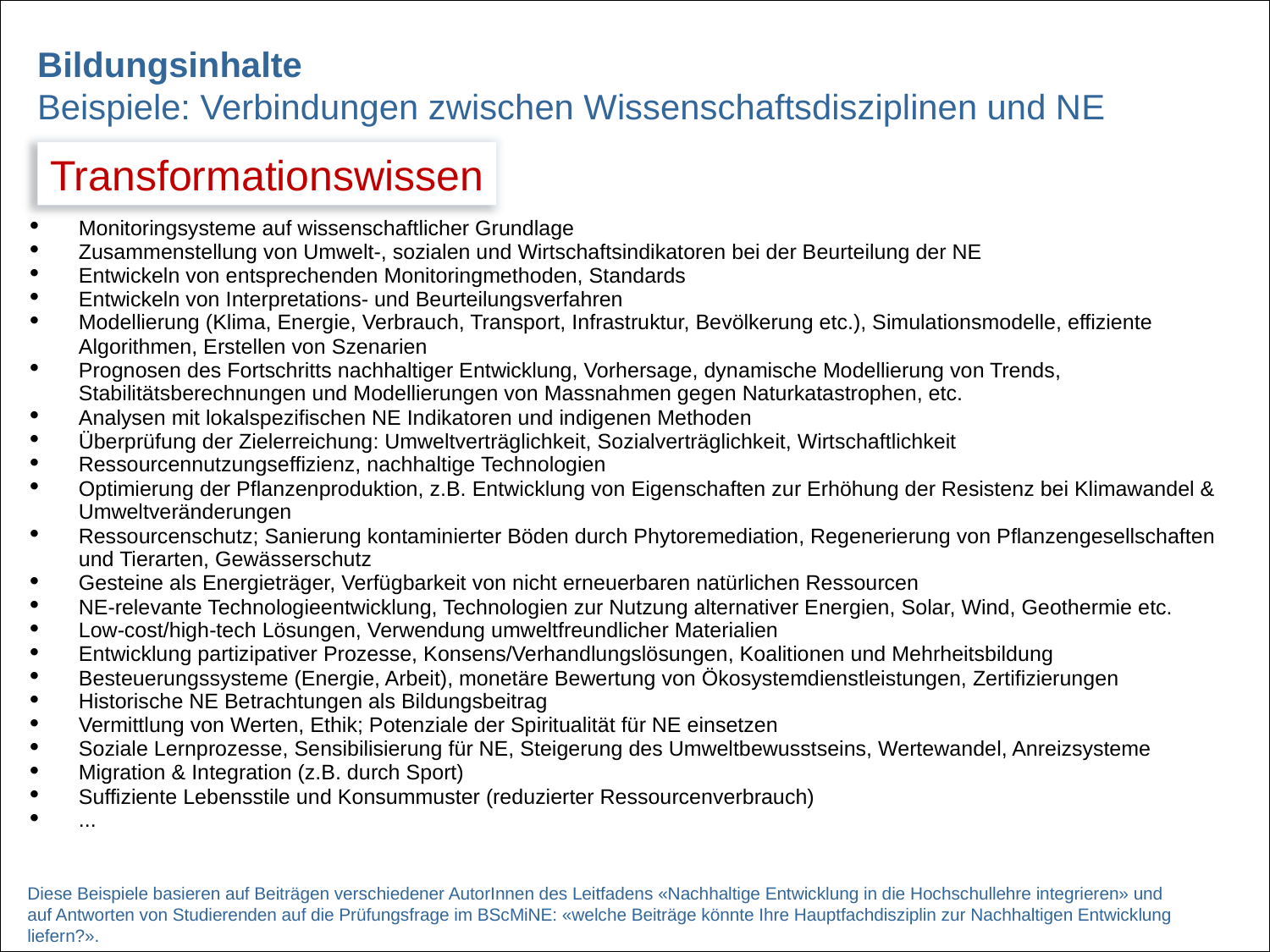

Bildungsinhalte
Beispiele: Verbindungen zwischen Wissenschaftsdisziplinen und NE
Transformationswissen
| Monitoringsysteme auf wissenschaftlicher Grundlage Zusammenstellung von Umwelt-, sozialen und Wirtschaftsindikatoren bei der Beurteilung der NE Entwickeln von entsprechenden Monitoringmethoden, Standards Entwickeln von Interpretations- und Beurteilungsverfahren Modellierung (Klima, Energie, Verbrauch, Transport, Infrastruktur, Bevölkerung etc.), Simulationsmodelle, effiziente Algorithmen, Erstellen von Szenarien Prognosen des Fortschritts nachhaltiger Entwicklung, Vorhersage, dynamische Modellierung von Trends, Stabilitätsberechnungen und Modellierungen von Massnahmen gegen Naturkatastrophen, etc. Analysen mit lokalspezifischen NE Indikatoren und indigenen Methoden Überprüfung der Zielerreichung: Umweltverträglichkeit, Sozialverträglichkeit, Wirtschaftlichkeit Ressourcennutzungseffizienz, nachhaltige Technologien Optimierung der Pflanzenproduktion, z.B. Entwicklung von Eigenschaften zur Erhöhung der Resistenz bei Klimawandel & Umweltveränderungen Ressourcenschutz; Sanierung kontaminierter Böden durch Phytoremediation, Regenerierung von Pflanzengesellschaften und Tierarten, Gewässerschutz Gesteine als Energieträger, Verfügbarkeit von nicht erneuerbaren natürlichen Ressourcen NE-relevante Technologieentwicklung, Technologien zur Nutzung alternativer Energien, Solar, Wind, Geothermie etc. Low-cost/high-tech Lösungen, Verwendung umweltfreundlicher Materialien Entwicklung partizipativer Prozesse, Konsens/Verhandlungslösungen, Koalitionen und Mehrheitsbildung Besteuerungssysteme (Energie, Arbeit), monetäre Bewertung von Ökosystemdienstleistungen, Zertifizierungen Historische NE Betrachtungen als Bildungsbeitrag Vermittlung von Werten, Ethik; Potenziale der Spiritualität für NE einsetzen Soziale Lernprozesse, Sensibilisierung für NE, Steigerung des Umweltbewusstseins, Wertewandel, Anreizsysteme Migration & Integration (z.B. durch Sport) Suffiziente Lebensstile und Konsummuster (reduzierter Ressourcenverbrauch) ... |
| --- |
Diese Beispiele basieren auf Beiträgen verschiedener AutorInnen des Leitfadens «Nachhaltige Entwicklung in die Hochschullehre integrieren» und auf Antworten von Studierenden auf die Prüfungsfrage im BScMiNE: «welche Beiträge könnte Ihre Hauptfachdisziplin zur Nachhaltigen Entwicklung liefern?».
29